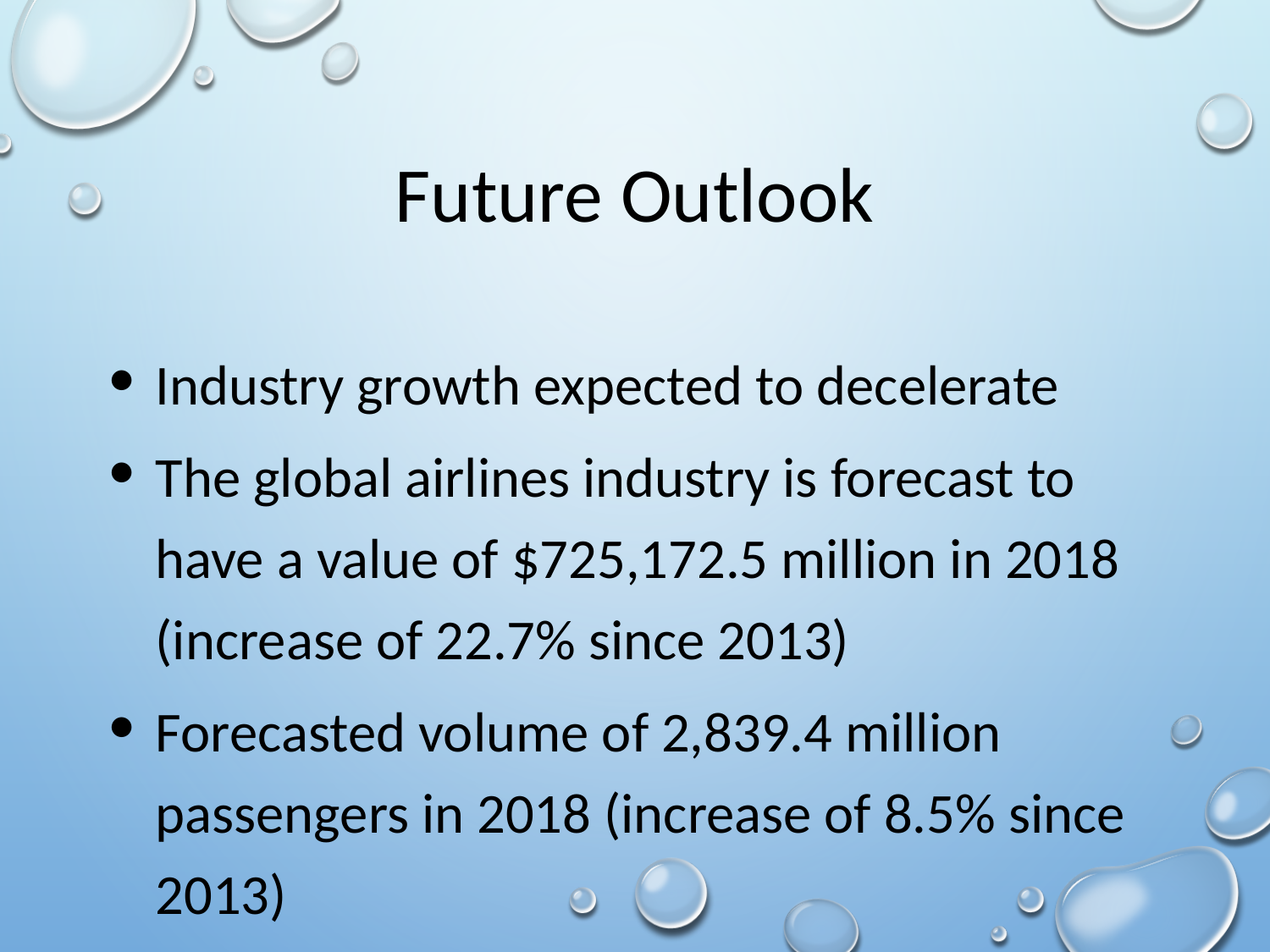

# Future Outlook
Industry growth expected to decelerate
The global airlines industry is forecast to     have a value of $725,172.5 million in 2018  (increase of 22.7% since 2013)
Forecasted volume of 2,839.4 million             passengers in 2018 (increase of 8.5% since 2013)